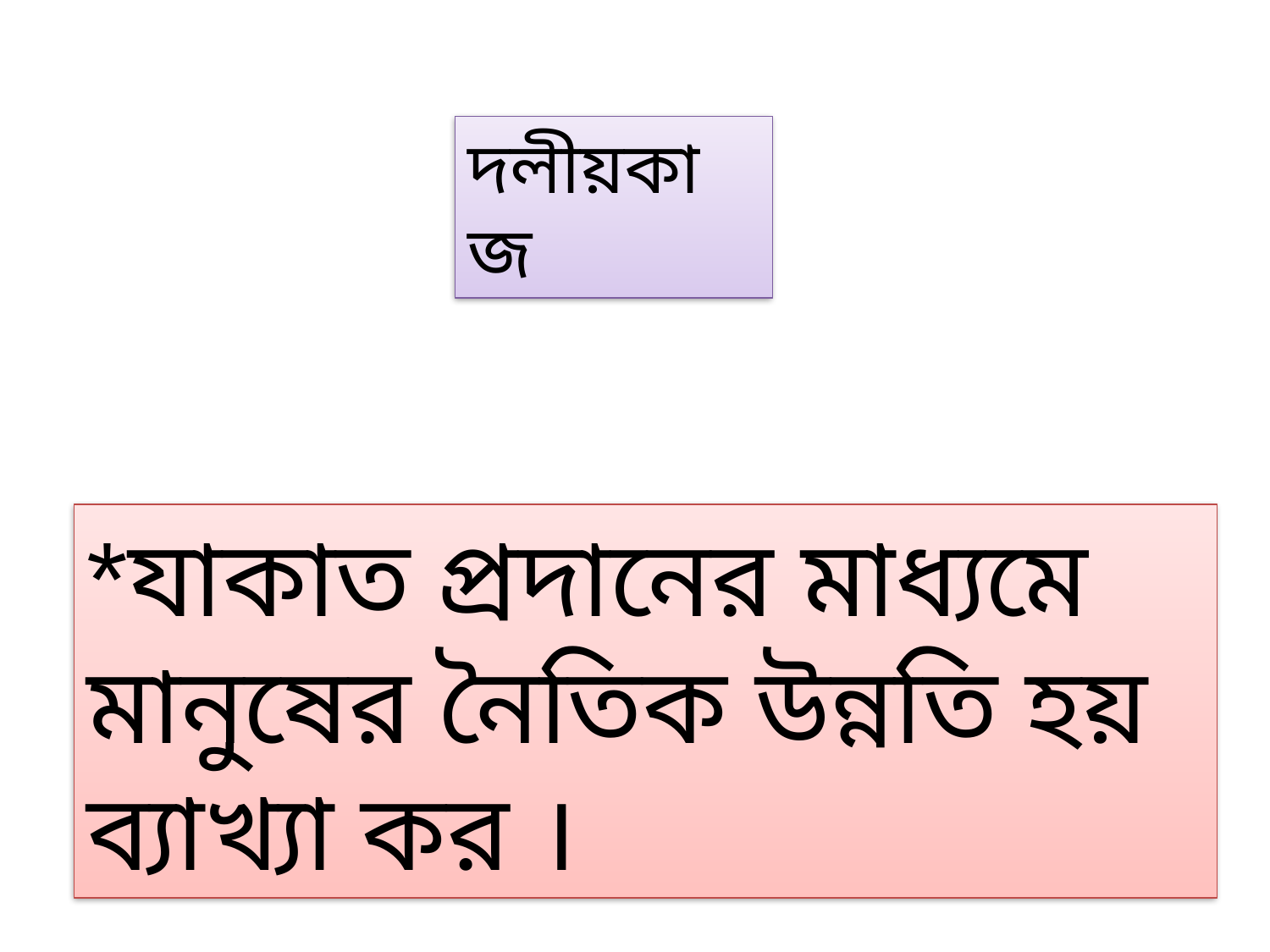

দলীয়কাজ
*যাকাত প্রদানের মাধ্যমে মানুষের নৈতিক উন্নতি হয় ব্যাখ্যা কর ।